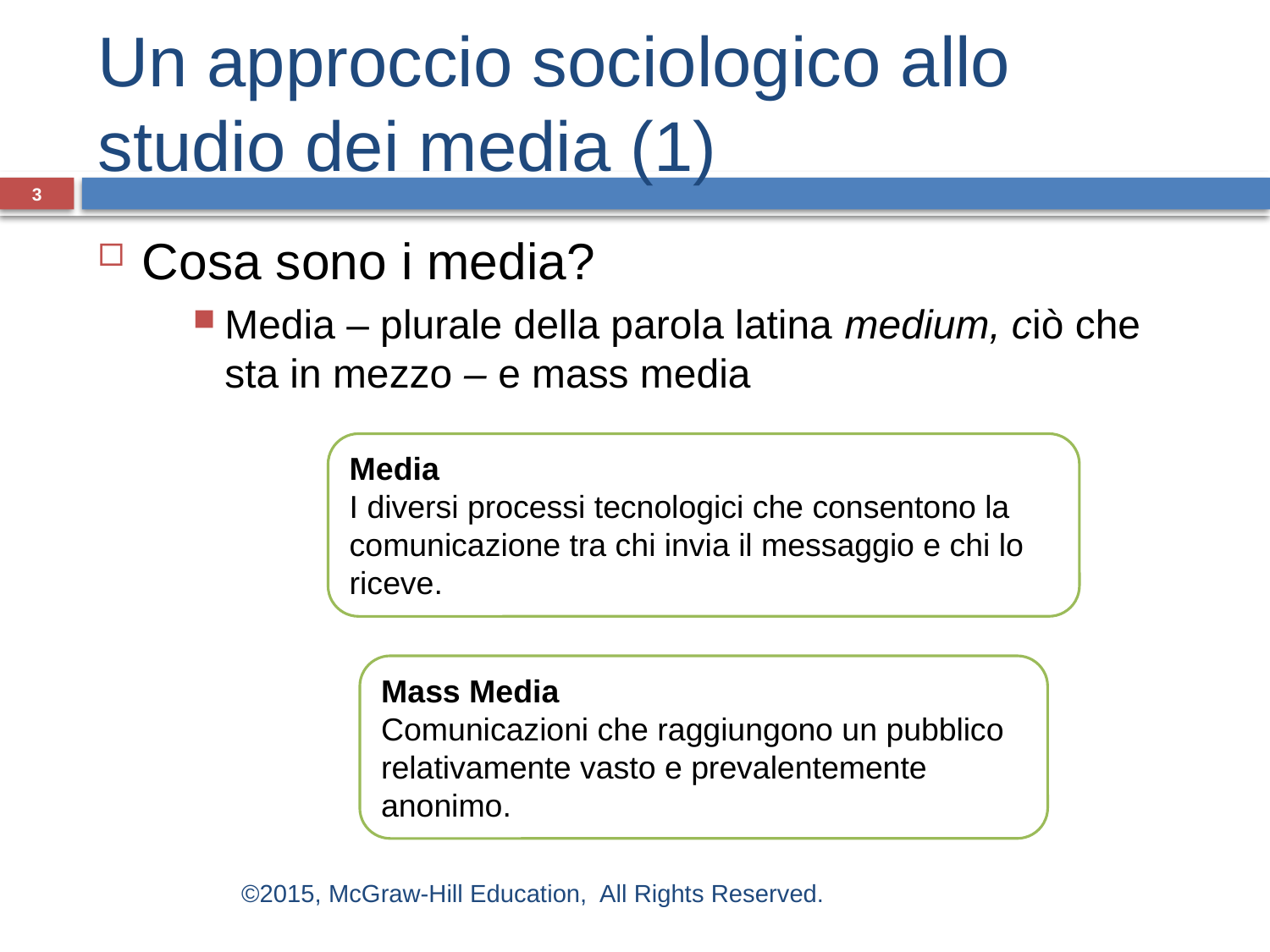

# Un approccio sociologico allo studio dei media (1)
3
Cosa sono i media?
Media – plurale della parola latina medium, ciò che sta in mezzo – e mass media
Media
I diversi processi tecnologici che consentono la comunicazione tra chi invia il messaggio e chi lo riceve.
Mass Media
Comunicazioni che raggiungono un pubblico relativamente vasto e prevalentemente anonimo.
©2015, McGraw-Hill Education,  All Rights Reserved.